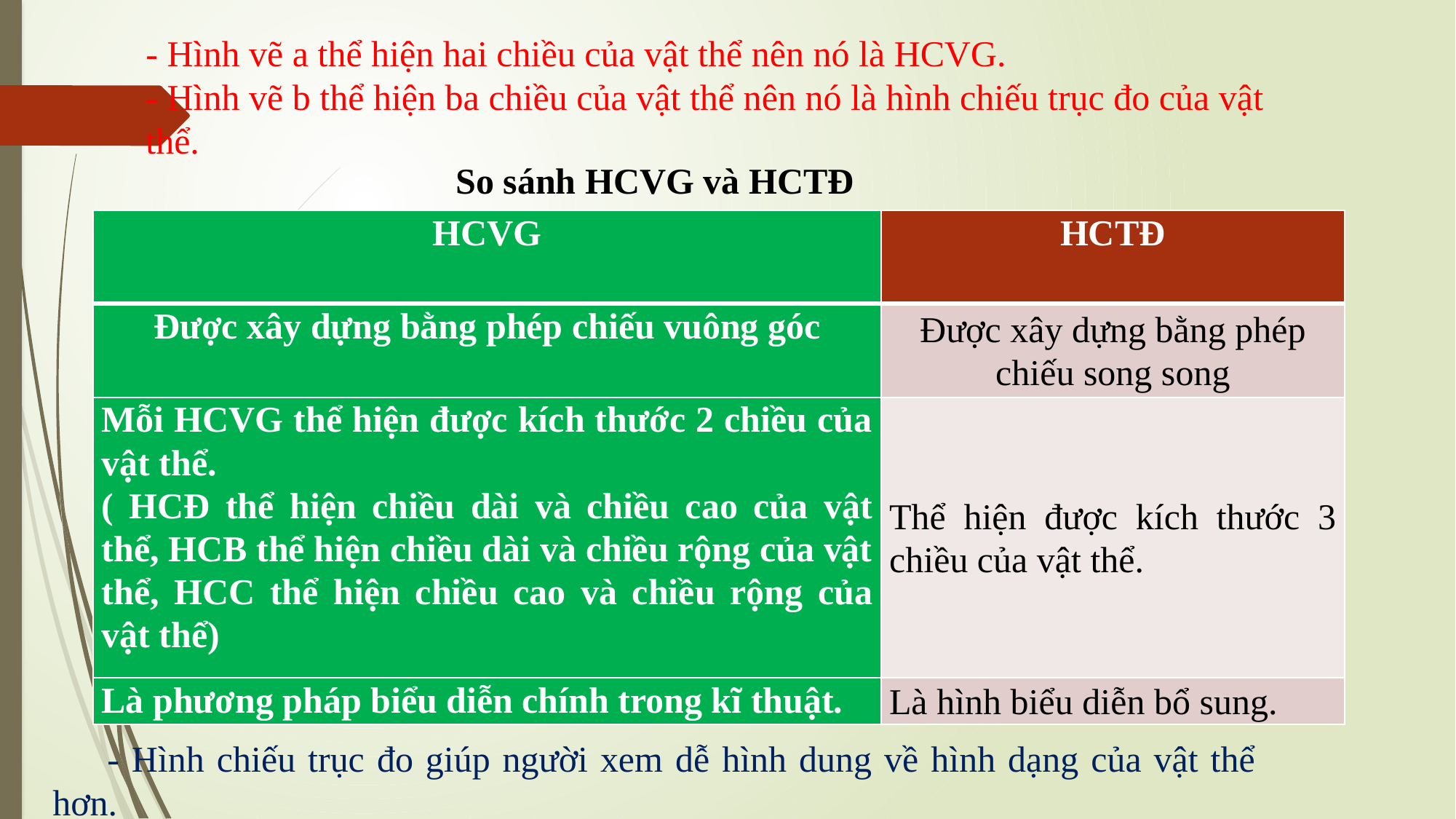

- Hình vẽ a thể hiện hai chiều của vật thể nên nó là HCVG.
- Hình vẽ b thể hiện ba chiều của vật thể nên nó là hình chiếu trục đo của vật thể.
So sánh HCVG và HCTĐ
| HCVG | HCTĐ |
| --- | --- |
| Được xây dựng bằng phép chiếu vuông góc | Được xây dựng bằng phép chiếu song song |
| Mỗi HCVG thể hiện được kích thước 2 chiều của vật thể. ( HCĐ thể hiện chiều dài và chiều cao của vật thể, HCB thể hiện chiều dài và chiều rộng của vật thể, HCC thể hiện chiều cao và chiều rộng của vật thể) | Thể hiện được kích thước 3 chiều của vật thể. |
| Là phương pháp biểu diễn chính trong kĩ thuật. | Là hình biểu diễn bổ sung. |

- Hình chiếu trục đo giúp người xem dễ hình dung về hình dạng của vật thể hơn.